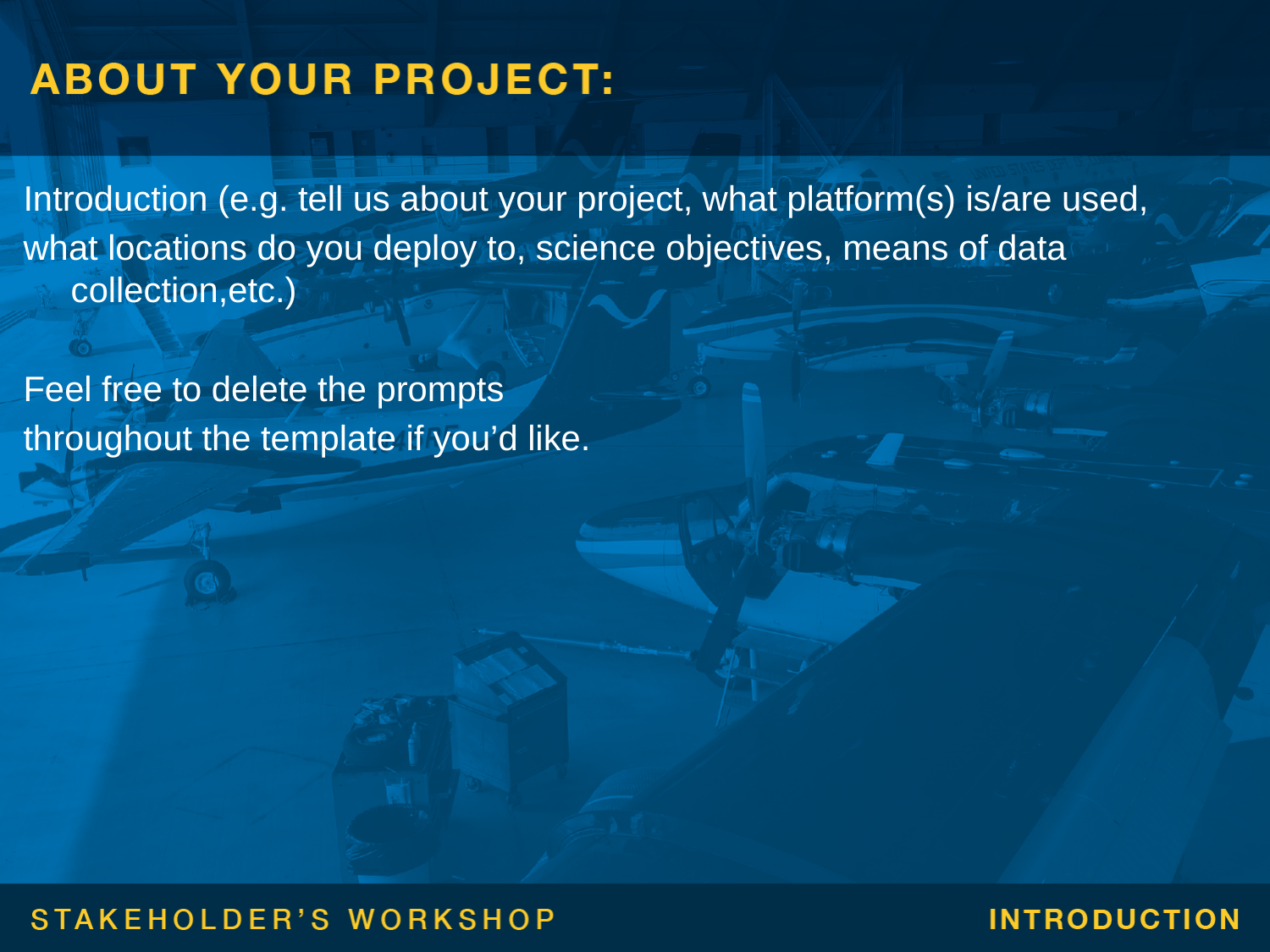

Introduction (e.g. tell us about your project, what platform(s) is/are used,
what locations do you deploy to, science objectives, means of data collection,etc.)

Feel free to delete the prompts
throughout the template if you’d like.